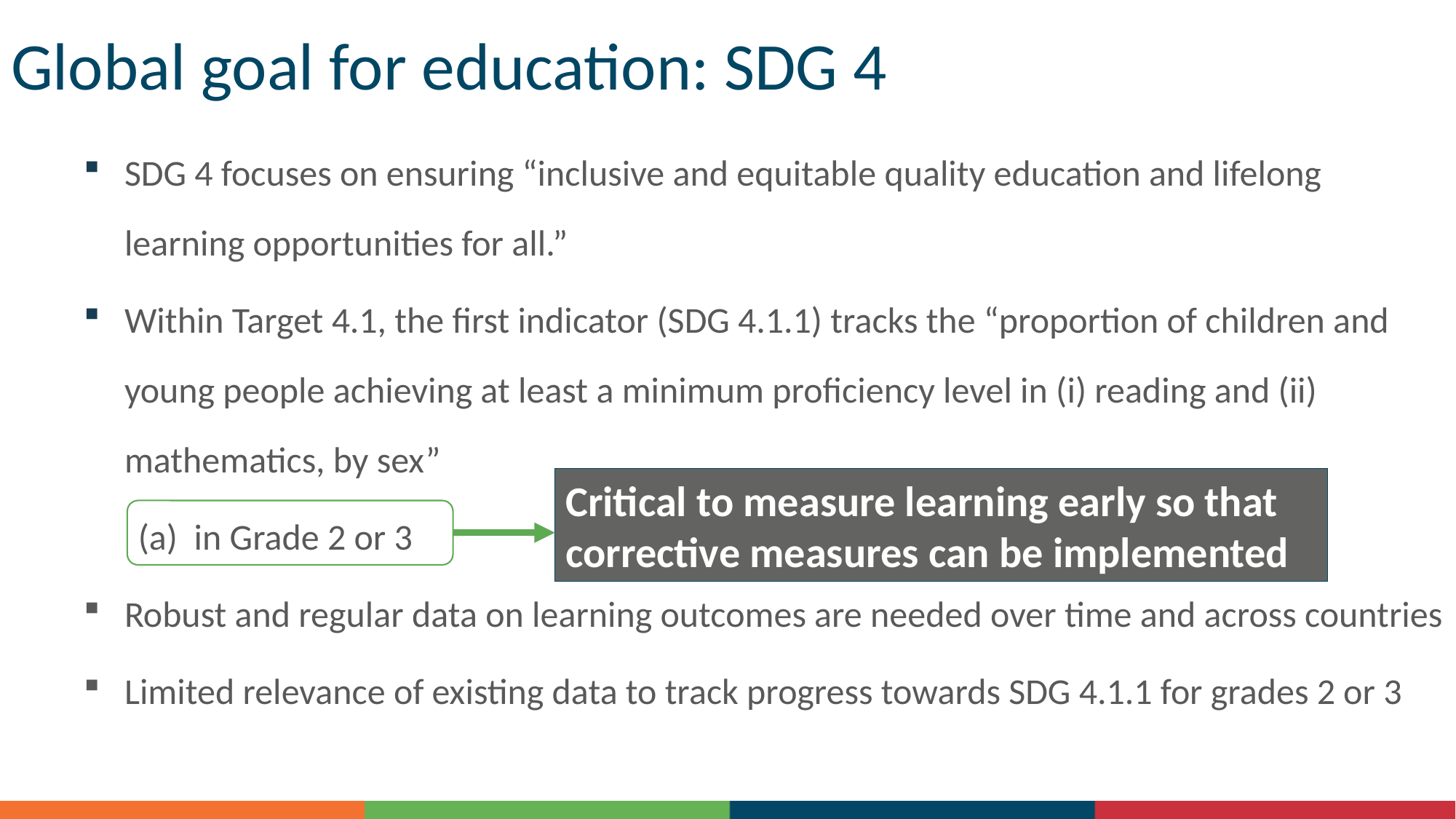

# Global goal for education: SDG 4
SDG 4 focuses on ensuring “inclusive and equitable quality education and lifelong learning opportunities for all.”
Within Target 4.1, the first indicator (SDG 4.1.1) tracks the “proportion of children and young people achieving at least a minimum proficiency level in (i) reading and (ii) mathematics, by sex”
(a)  in Grade 2 or 3
Robust and regular data on learning outcomes are needed over time and across countries
Limited relevance of existing data to track progress towards SDG 4.1.1 for grades 2 or 3
Critical to measure learning early so that corrective measures can be implemented